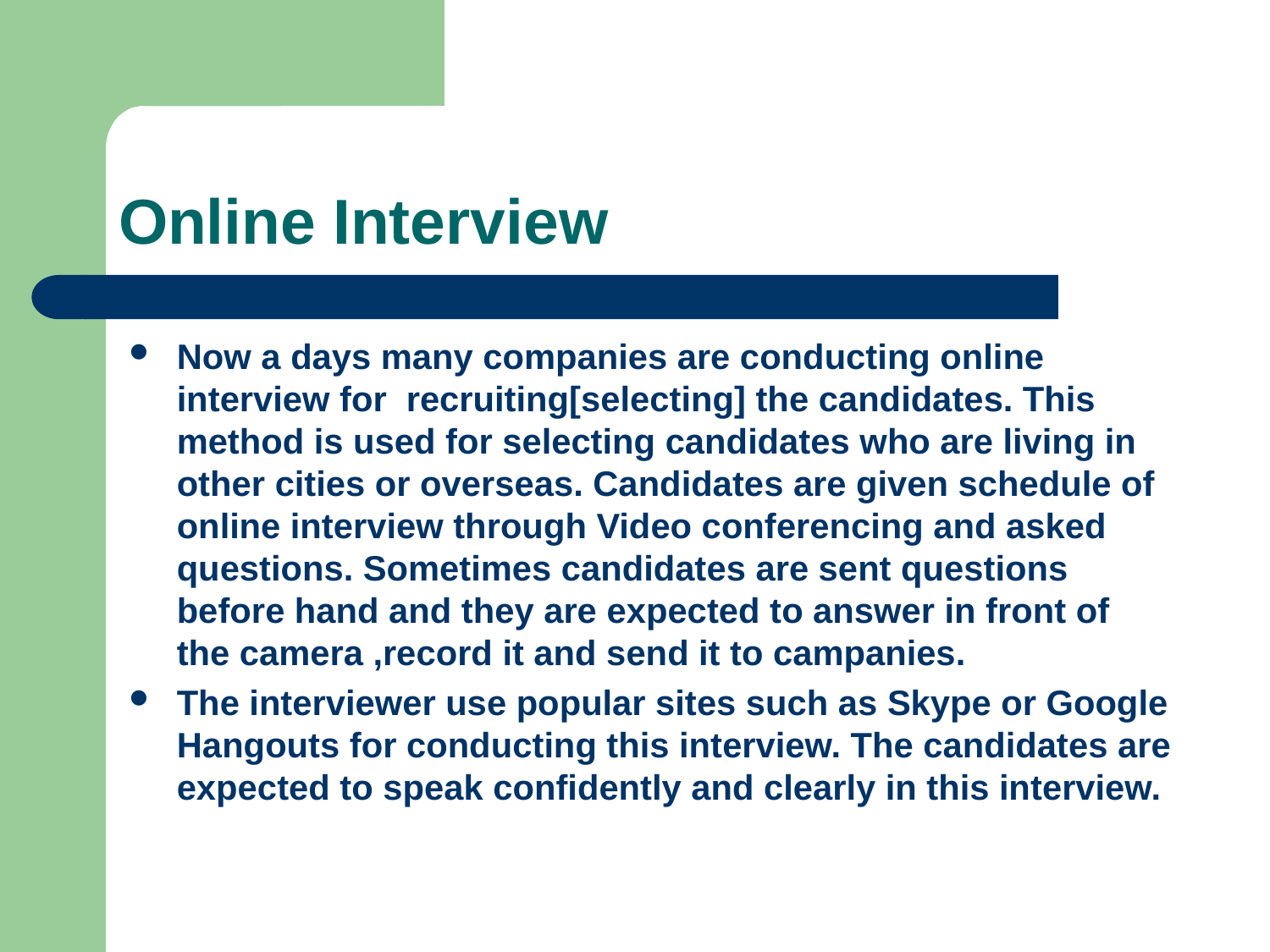

# Online Interview
Now a days many companies are conducting online interview for  recruiting[selecting] the candidates. This method is used for selecting candidates who are living in other cities or overseas. Candidates are given schedule of online interview through Video conferencing and asked questions. Sometimes candidates are sent questions before hand and they are expected to answer in front of the camera ,record it and send it to campanies.
The interviewer use popular sites such as Skype or Google Hangouts for conducting this interview. The candidates are expected to speak confidently and clearly in this interview.